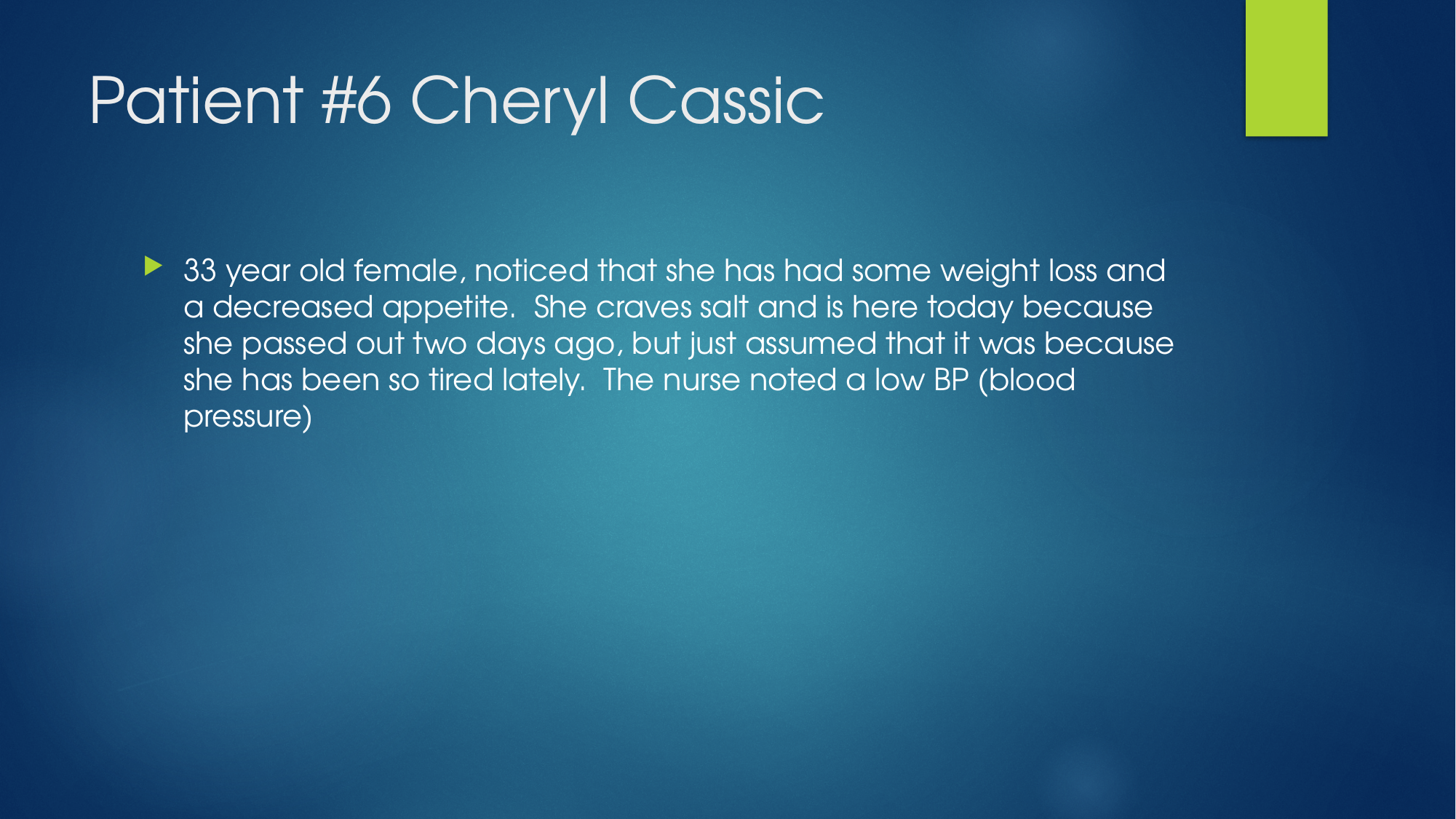

# Patient #6 Cheryl Cassic
33 year old female, noticed that she has had some weight loss and a decreased appetite.  She craves salt and is here today because she passed out two days ago, but just assumed that it was because she has been so tired lately.  The nurse noted a low BP (blood pressure)